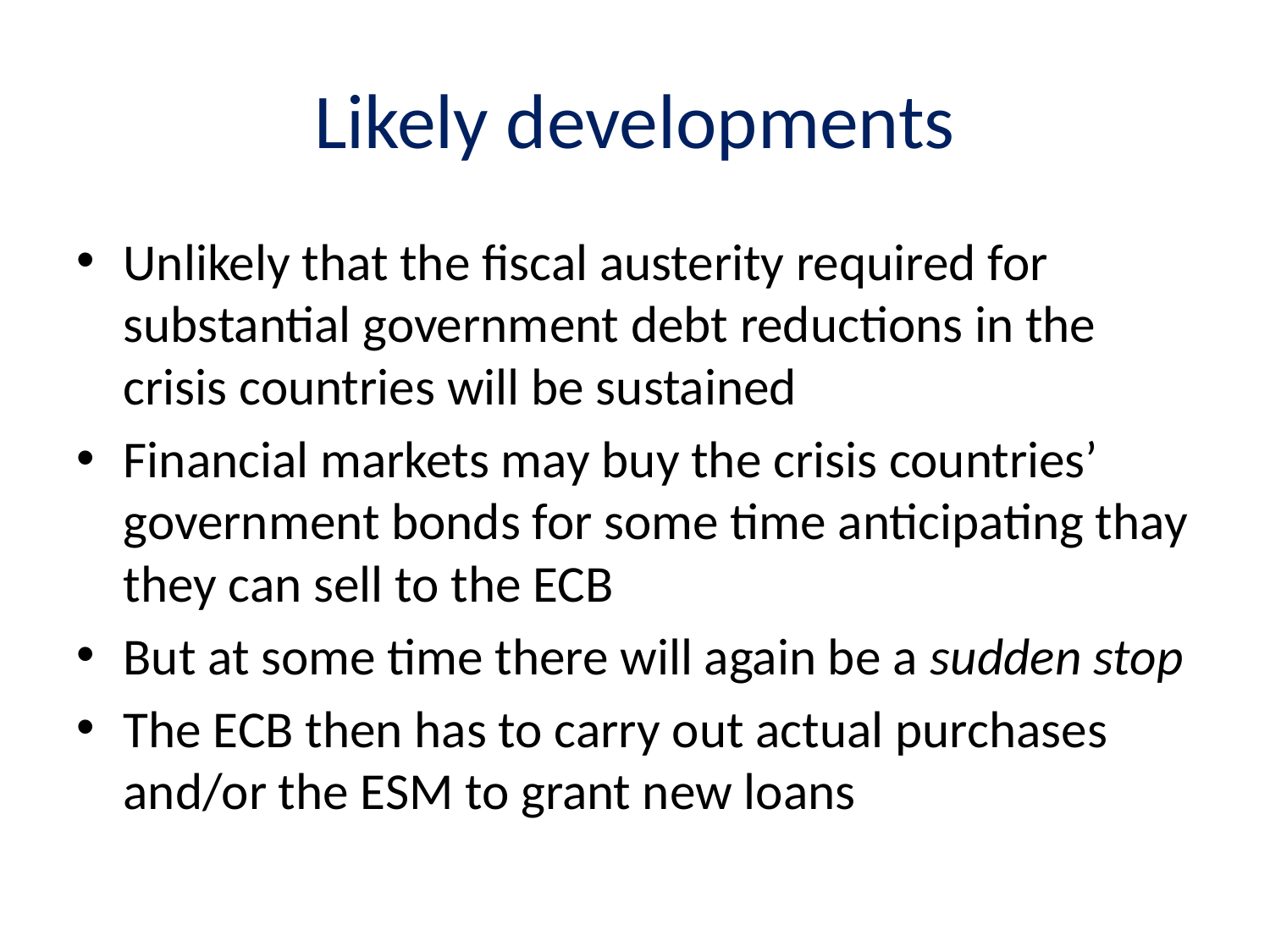

# Likely developments
Unlikely that the fiscal austerity required for substantial government debt reductions in the crisis countries will be sustained
Financial markets may buy the crisis countries’ government bonds for some time anticipating thay they can sell to the ECB
But at some time there will again be a sudden stop
The ECB then has to carry out actual purchases and/or the ESM to grant new loans